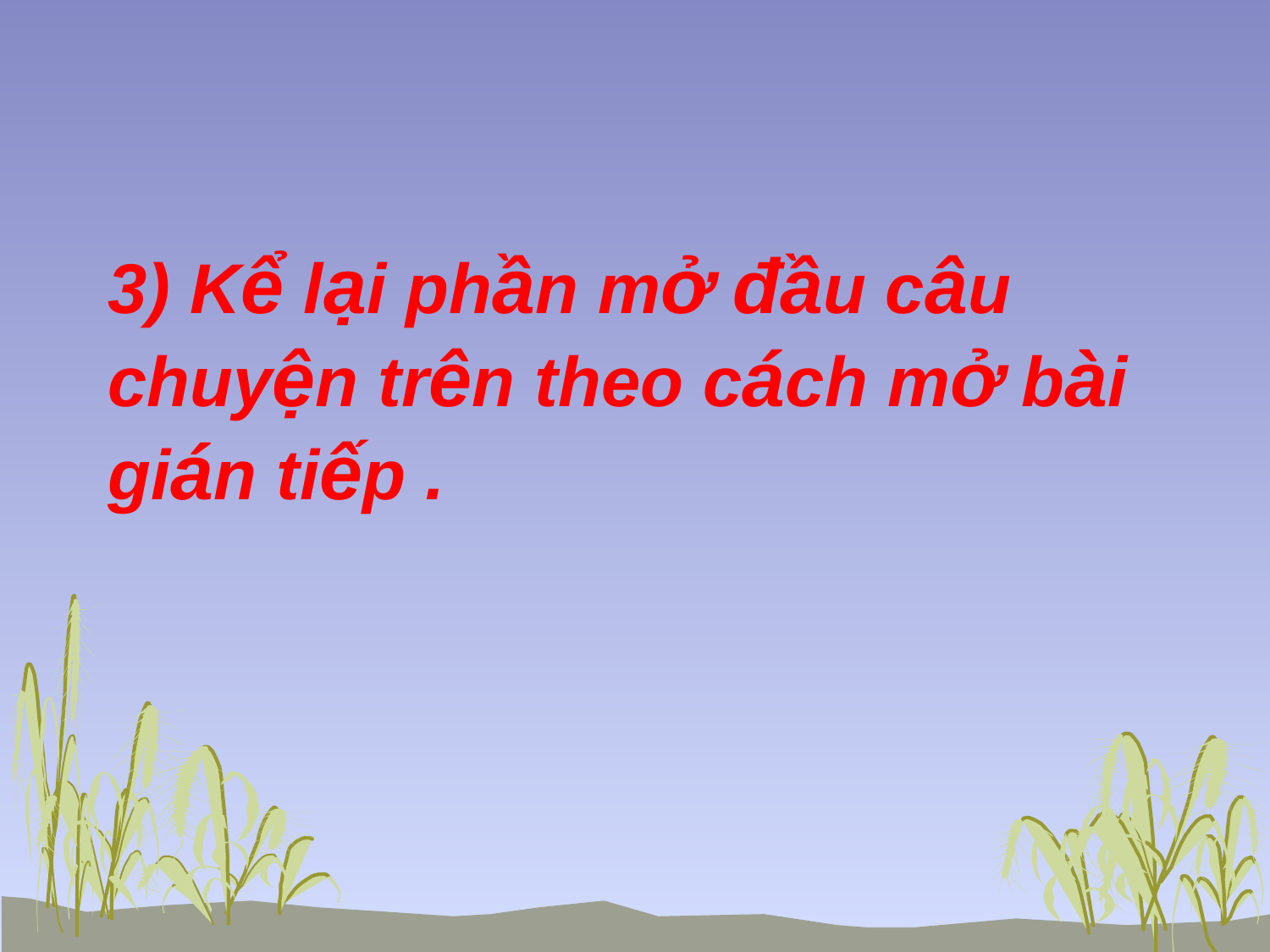

# 3) Kể lại phần mở đầu câu chuyện trên theo cách mở bài gián tiếp .